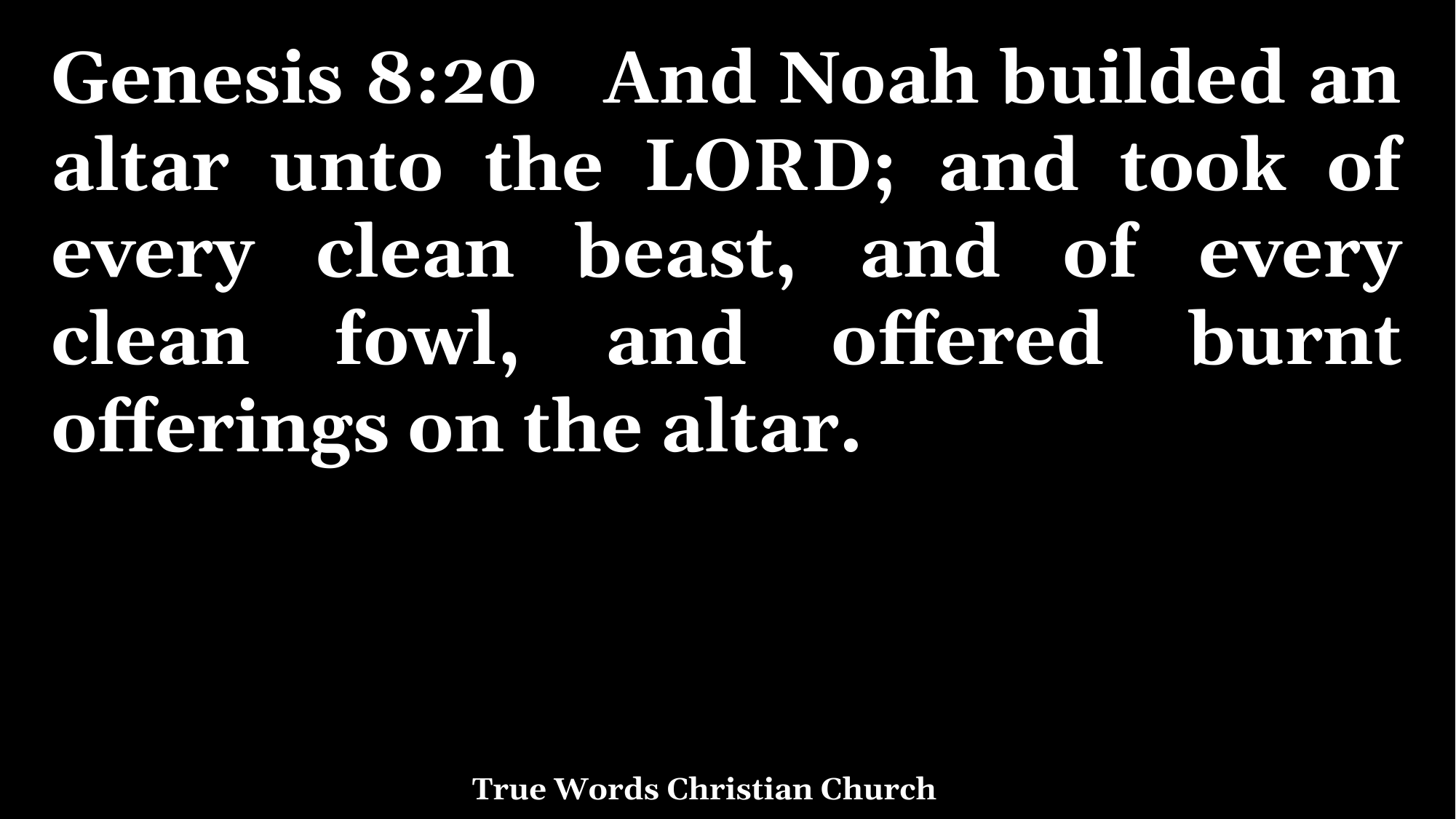

Genesis 8:20   And Noah builded an altar unto the LORD; and took of every clean beast, and of every clean fowl, and offered burnt offerings on the altar.
True Words Christian Church